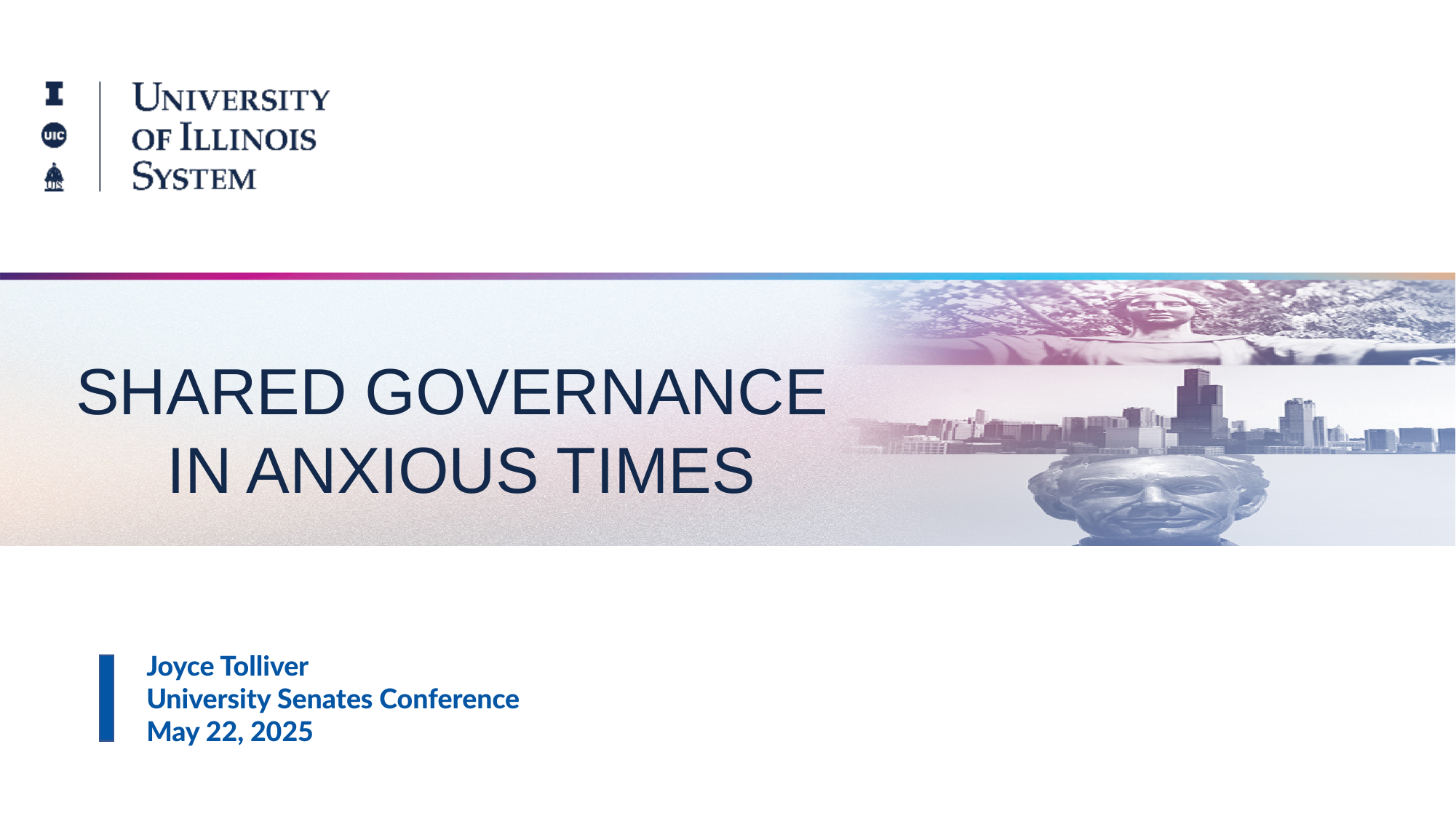

SHARED GOVERNANCE
IN ANXIOUS TIMES
Joyce Tolliver
University Senates Conference
May 22, 2025